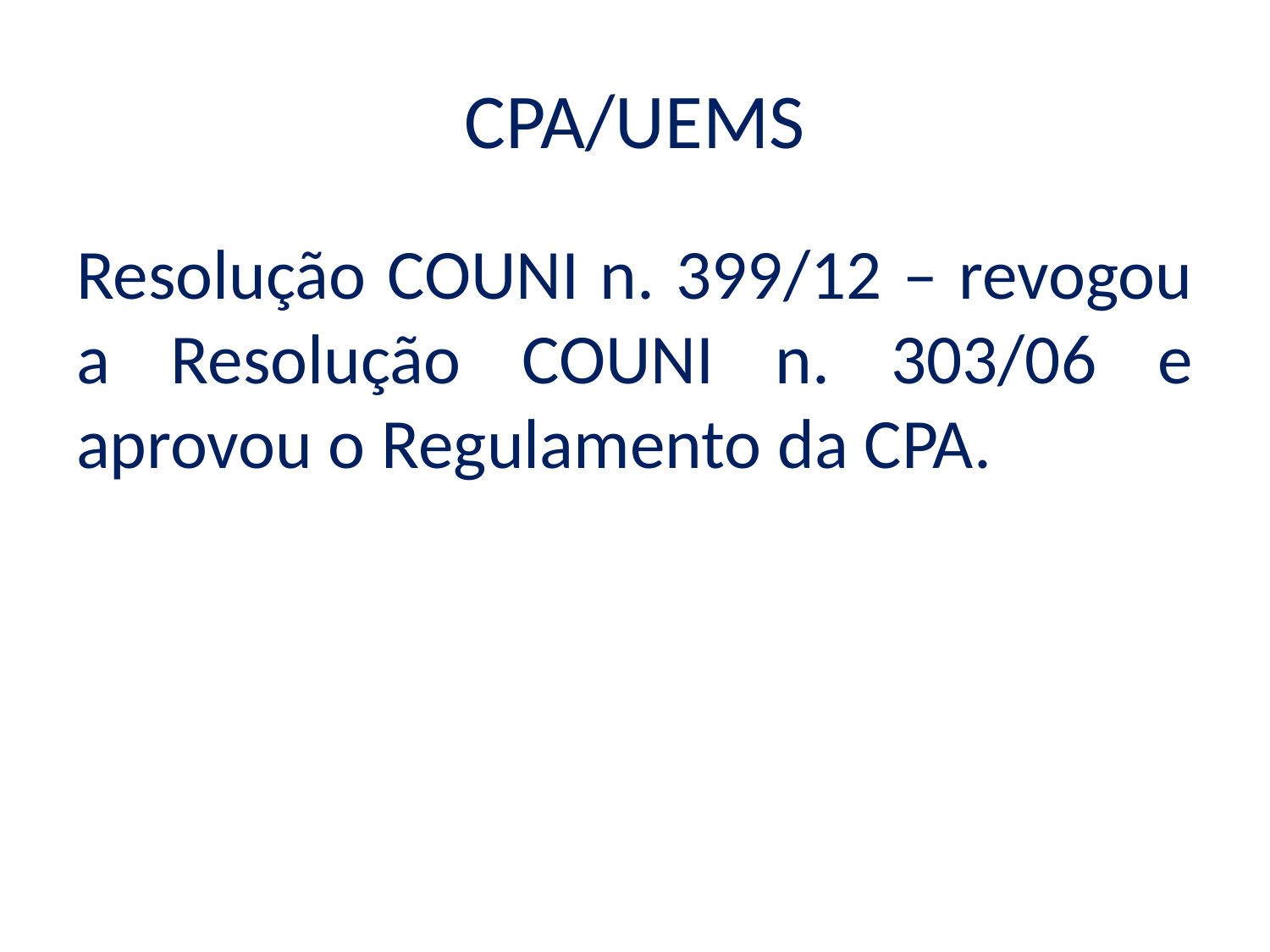

# CPA/UEMS
Resolução COUNI n. 399/12 – revogou a Resolução COUNI n. 303/06 e aprovou o Regulamento da CPA.